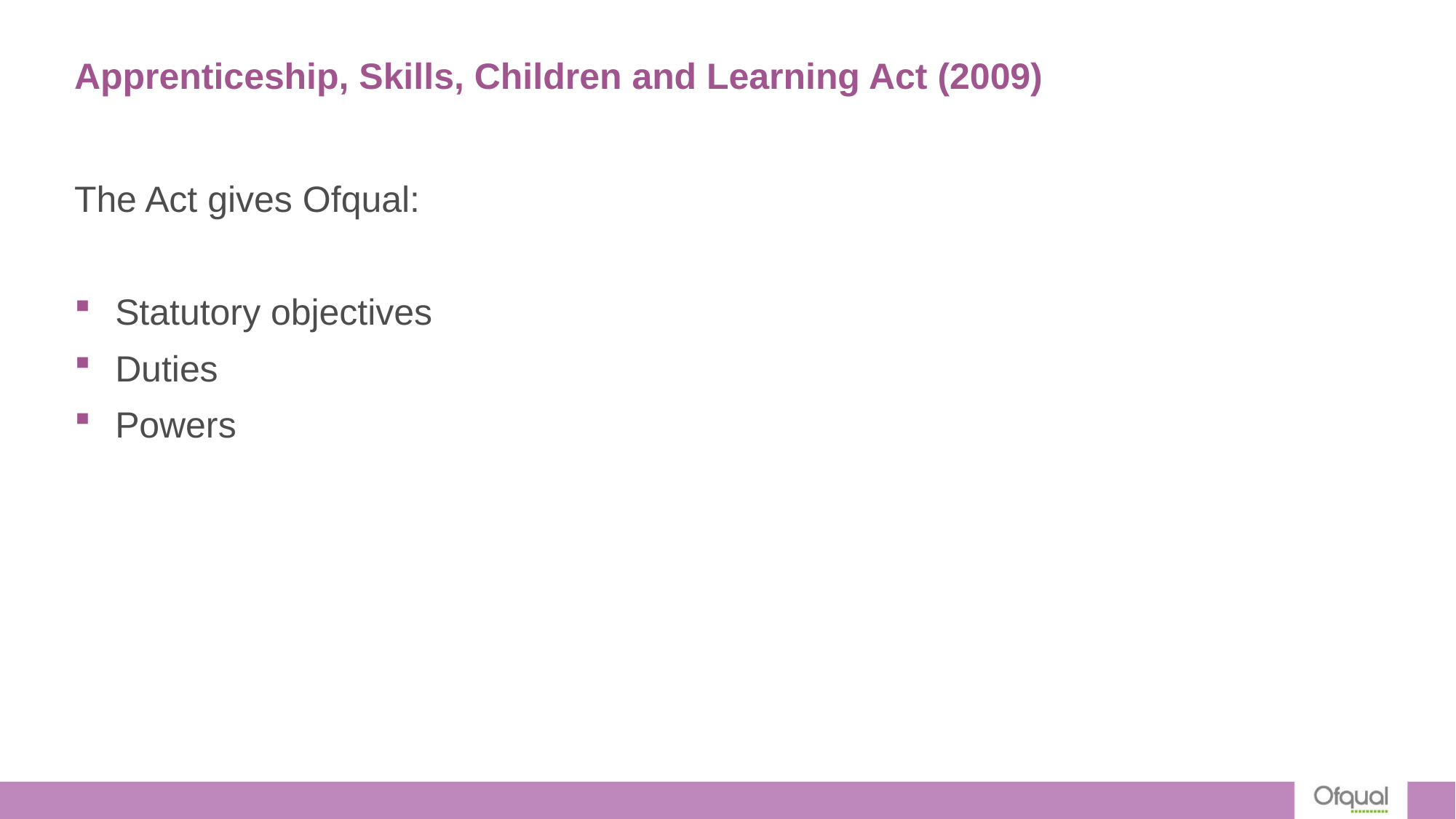

# Apprenticeship, Skills, Children and Learning Act (2009)
The Act gives Ofqual:

Statutory objectives
Duties
Powers